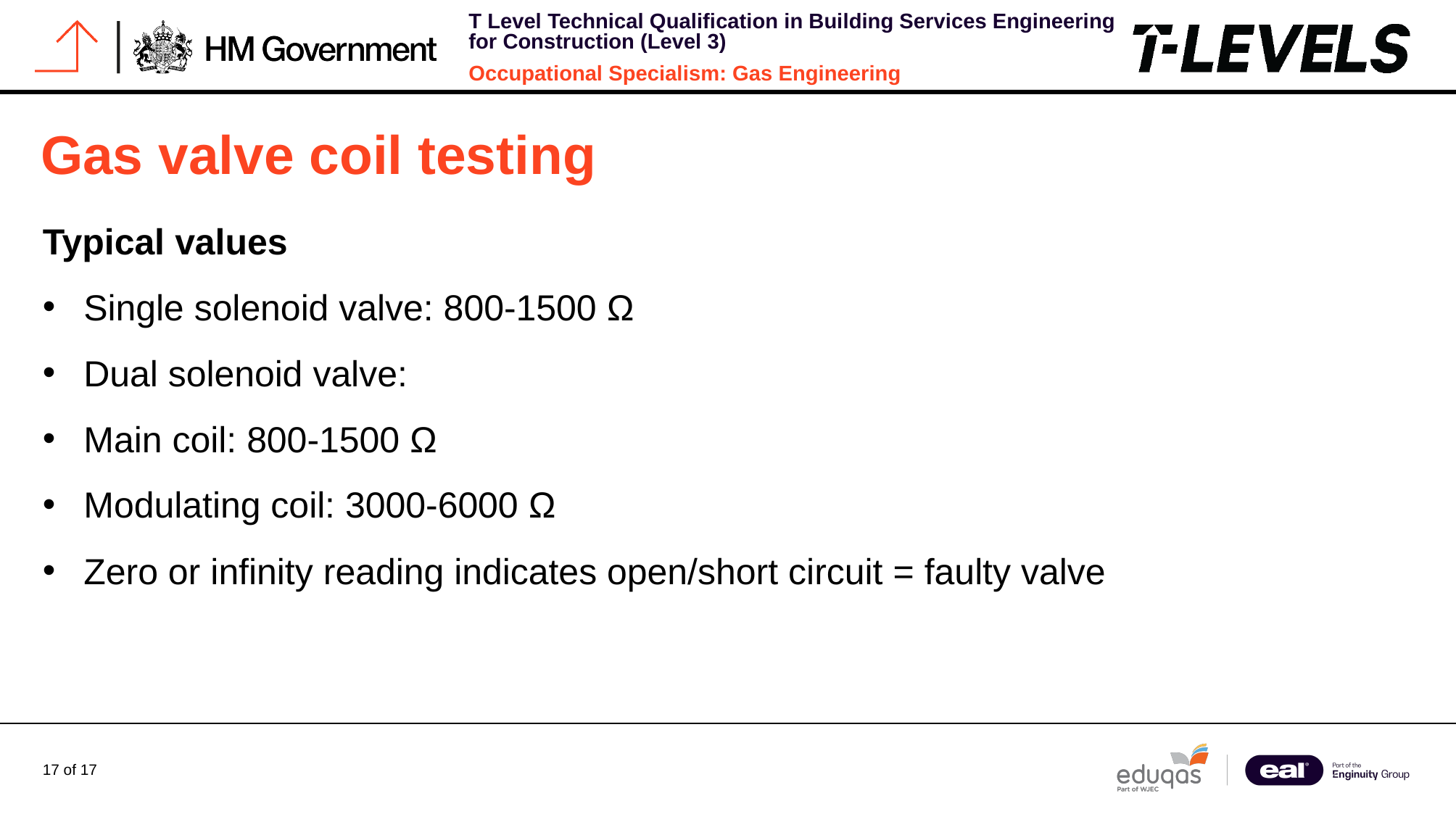

# Gas valve coil testing
Typical values
Single solenoid valve: 800-1500 Ω
Dual solenoid valve:
Main coil: 800-1500 Ω
Modulating coil: 3000-6000 Ω
Zero or infinity reading indicates open/short circuit = faulty valve